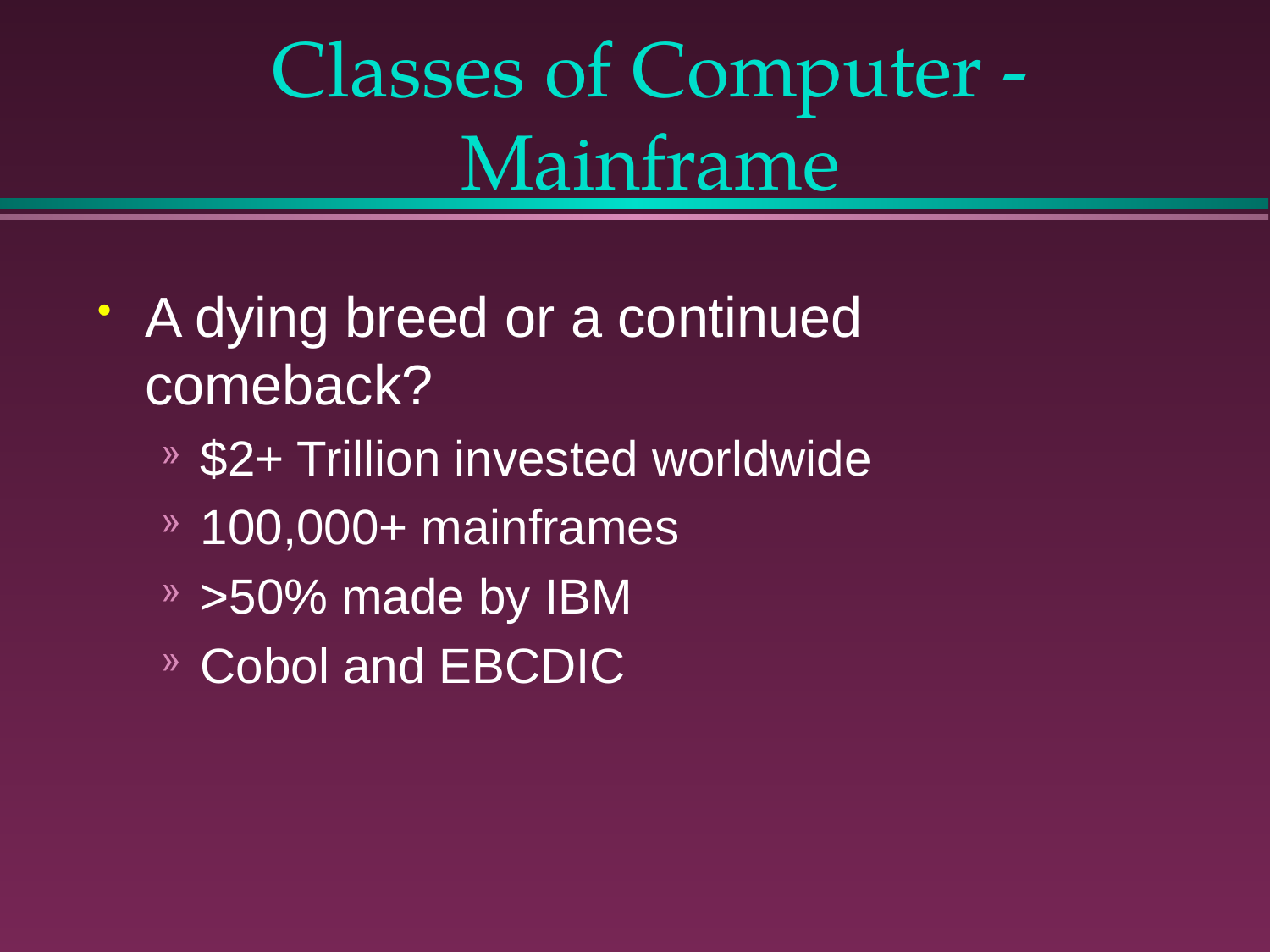

Classes of Computer -Mainframe
A dying breed or a continued comeback?
$2+ Trillion invested worldwide
100,000+ mainframes
>50% made by IBM
Cobol and EBCDIC